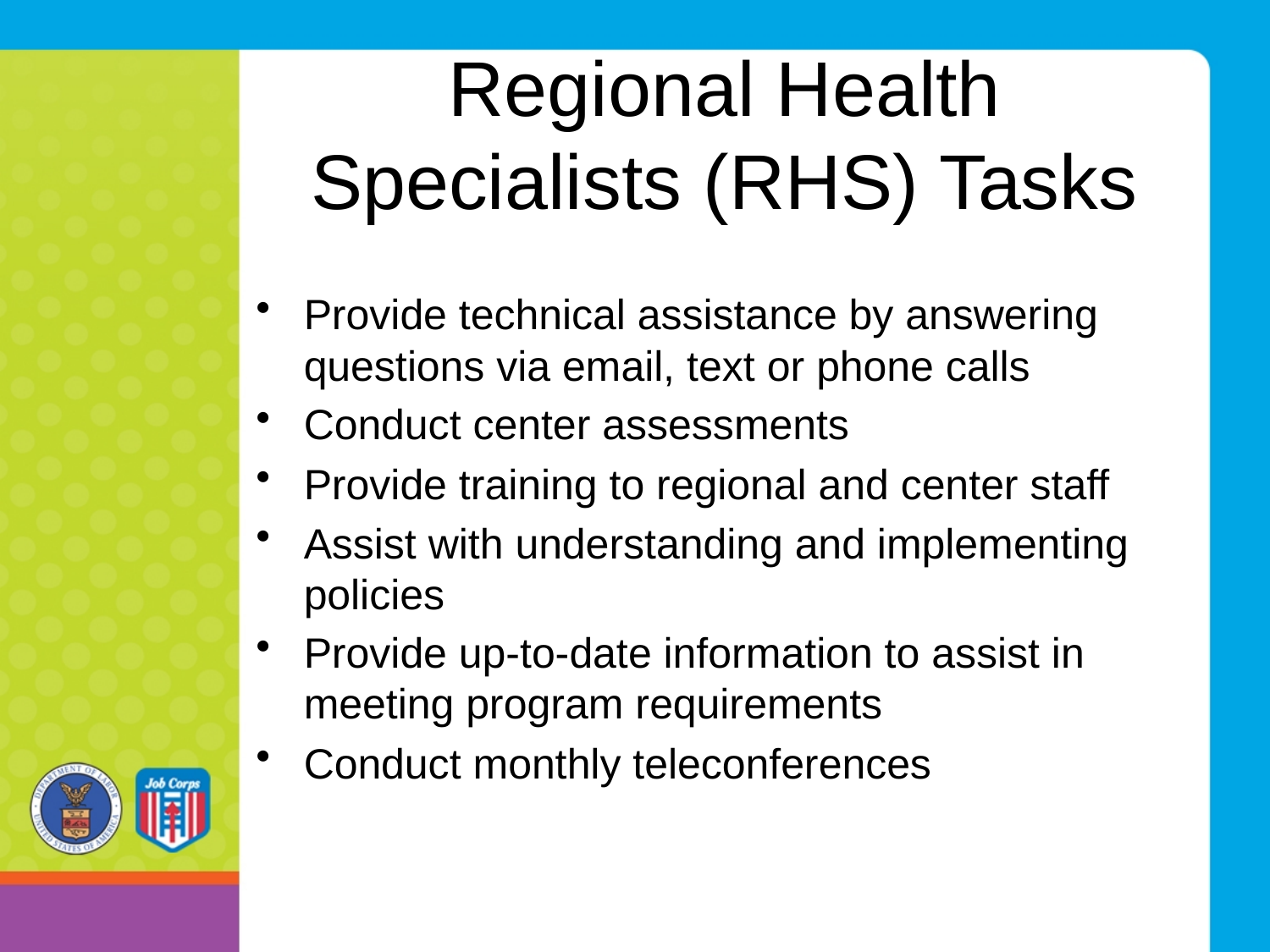

# Regional Health Specialists (RHS) Tasks

Provide technical assistance by answering questions via email, text or phone calls
Conduct center assessments
Provide training to regional and center staff
Assist with understanding and implementing policies
Provide up-to-date information to assist in meeting program requirements
Conduct monthly teleconferences